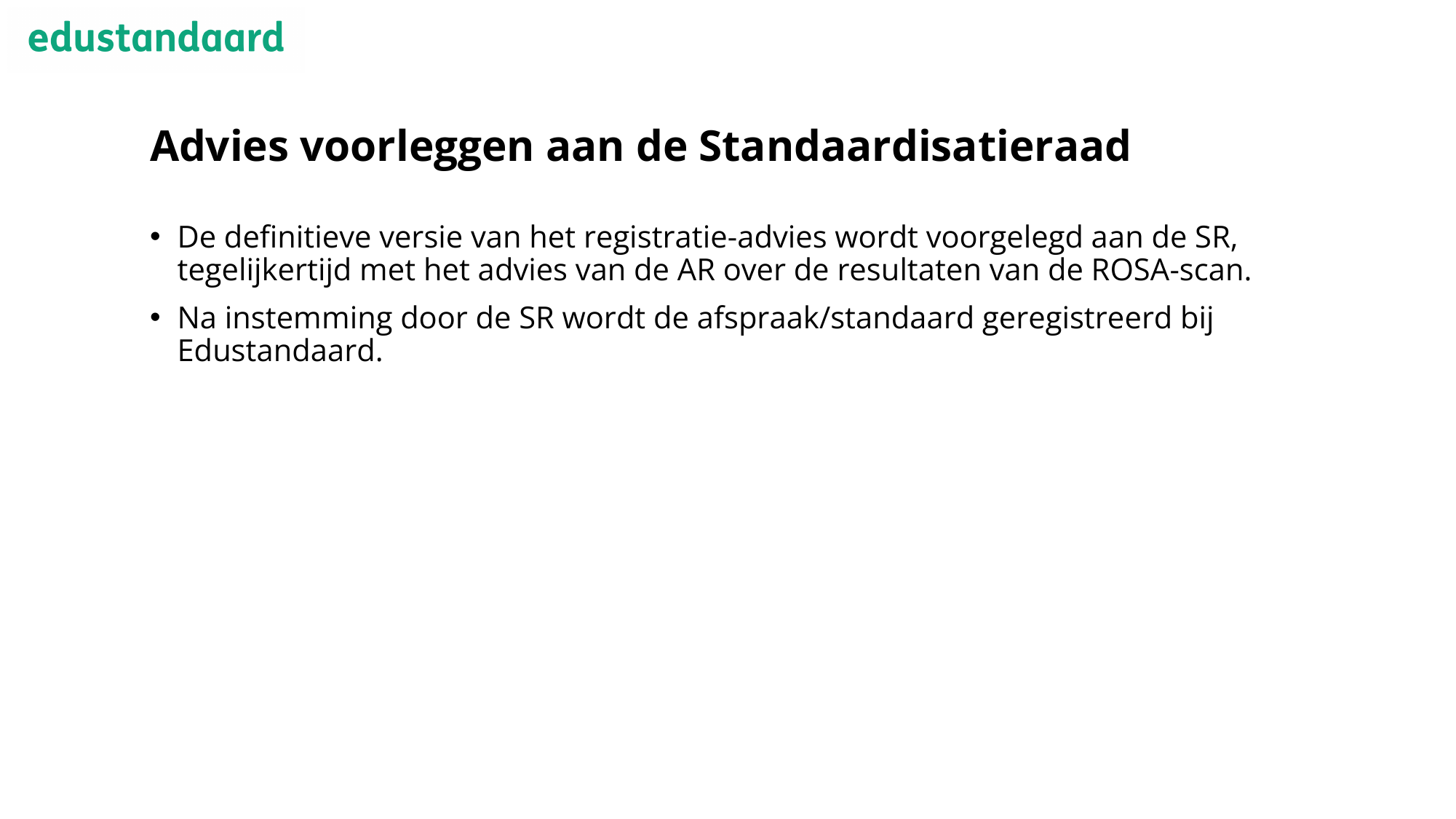

# Advies voorleggen aan de Standaardisatieraad
De definitieve versie van het registratie-advies wordt voorgelegd aan de SR, tegelijkertijd met het advies van de AR over de resultaten van de ROSA-scan.
Na instemming door de SR wordt de afspraak/standaard geregistreerd bij Edustandaard.